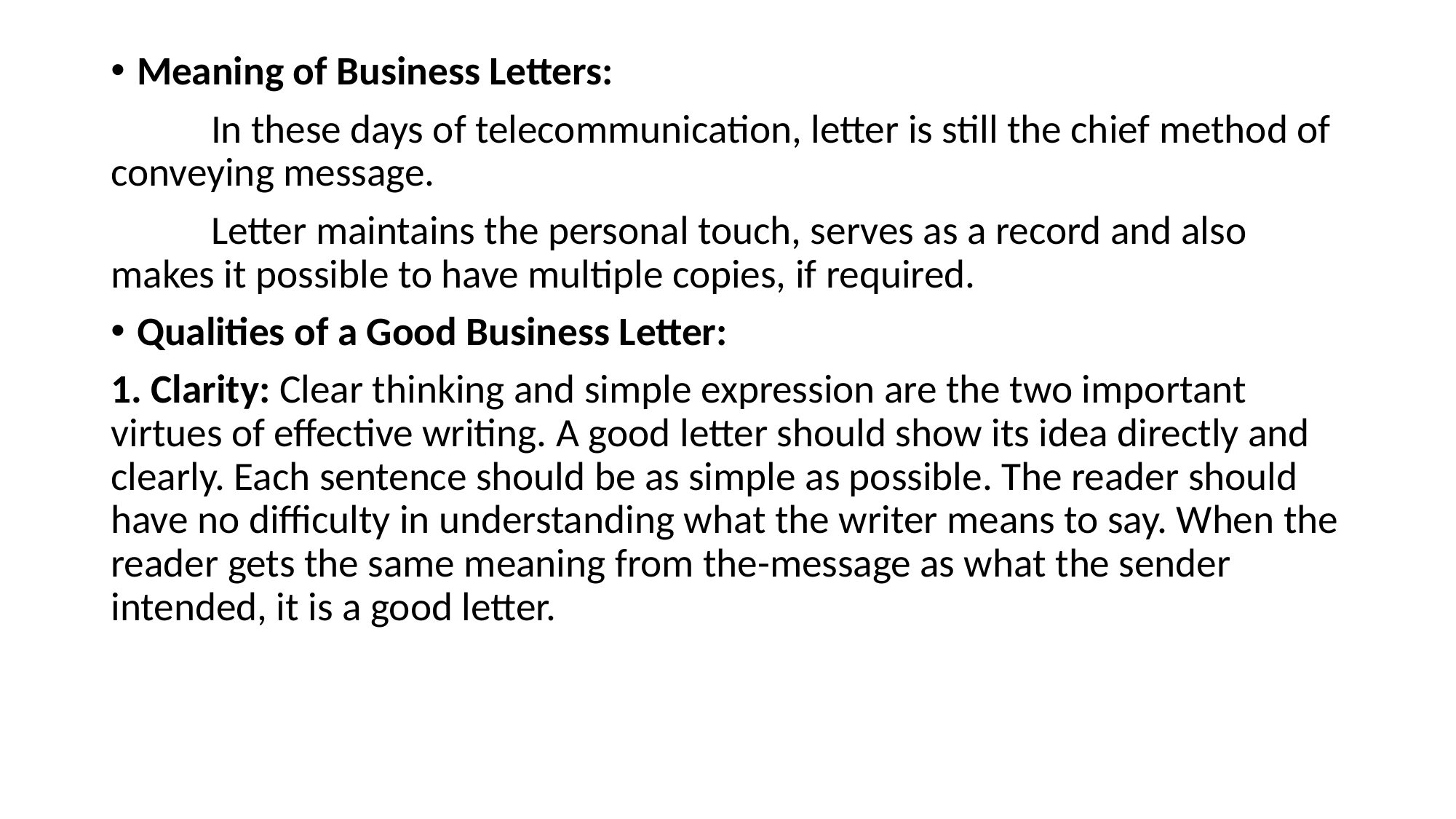

Meaning of Business Letters:
           In these days of telecommunication, letter is still the chief method of conveying message.
           Letter maintains the personal touch, serves as a record and also makes it possible to have multiple copies, if required.
Qualities of a Good Business Letter:
1. Clarity: Clear thinking and simple expression are the two important virtues of effective writing. A good letter should show its idea directly and clearly. Each sentence should be as simple as possible. The reader should have no difficulty in understanding what the writer means to say. When the reader gets the same meaning from the-message as what the sender intended, it is a good letter.